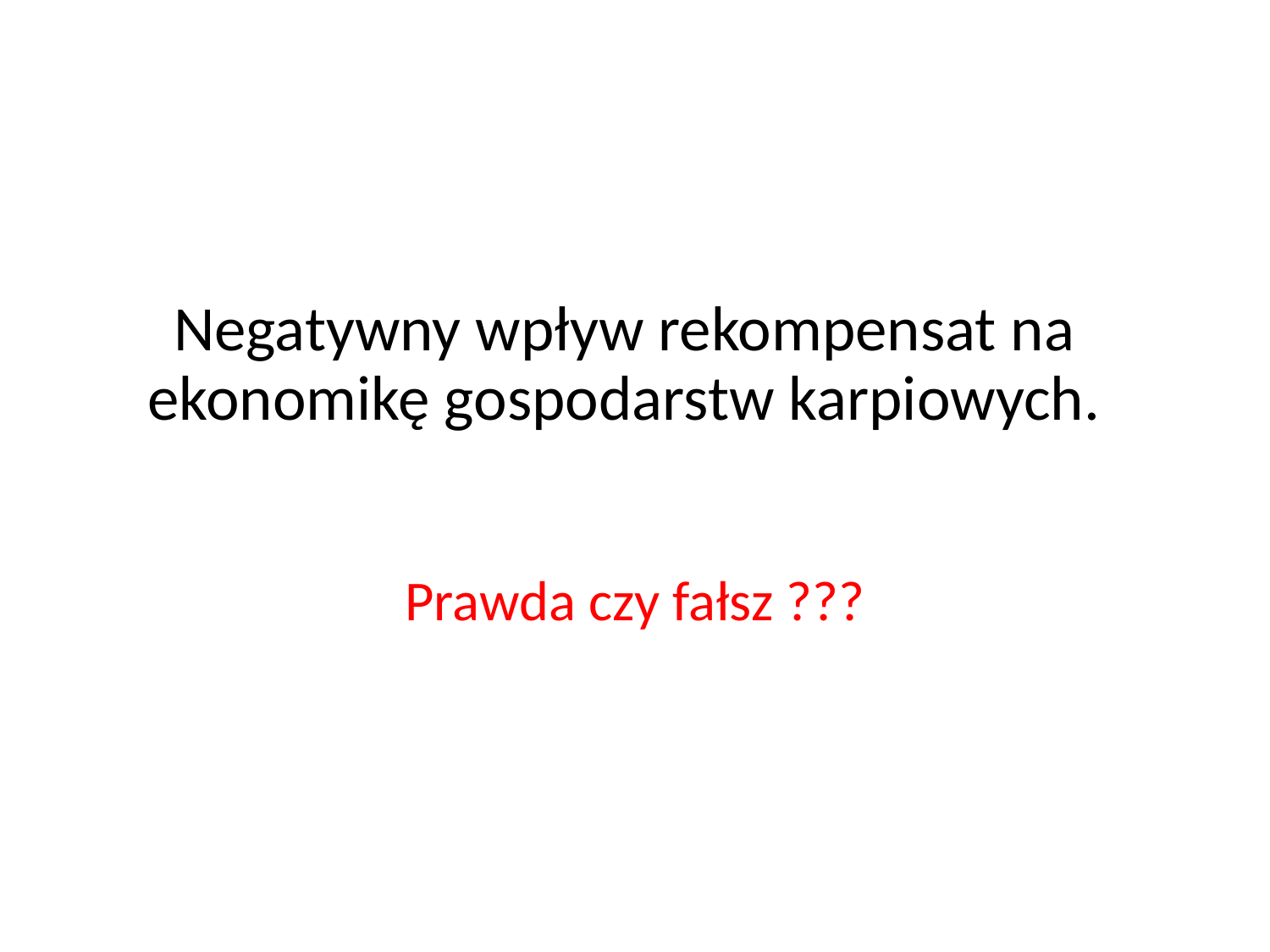

# Negatywny wpływ rekompensat na ekonomikę gospodarstw karpiowych.
Prawda czy fałsz ???